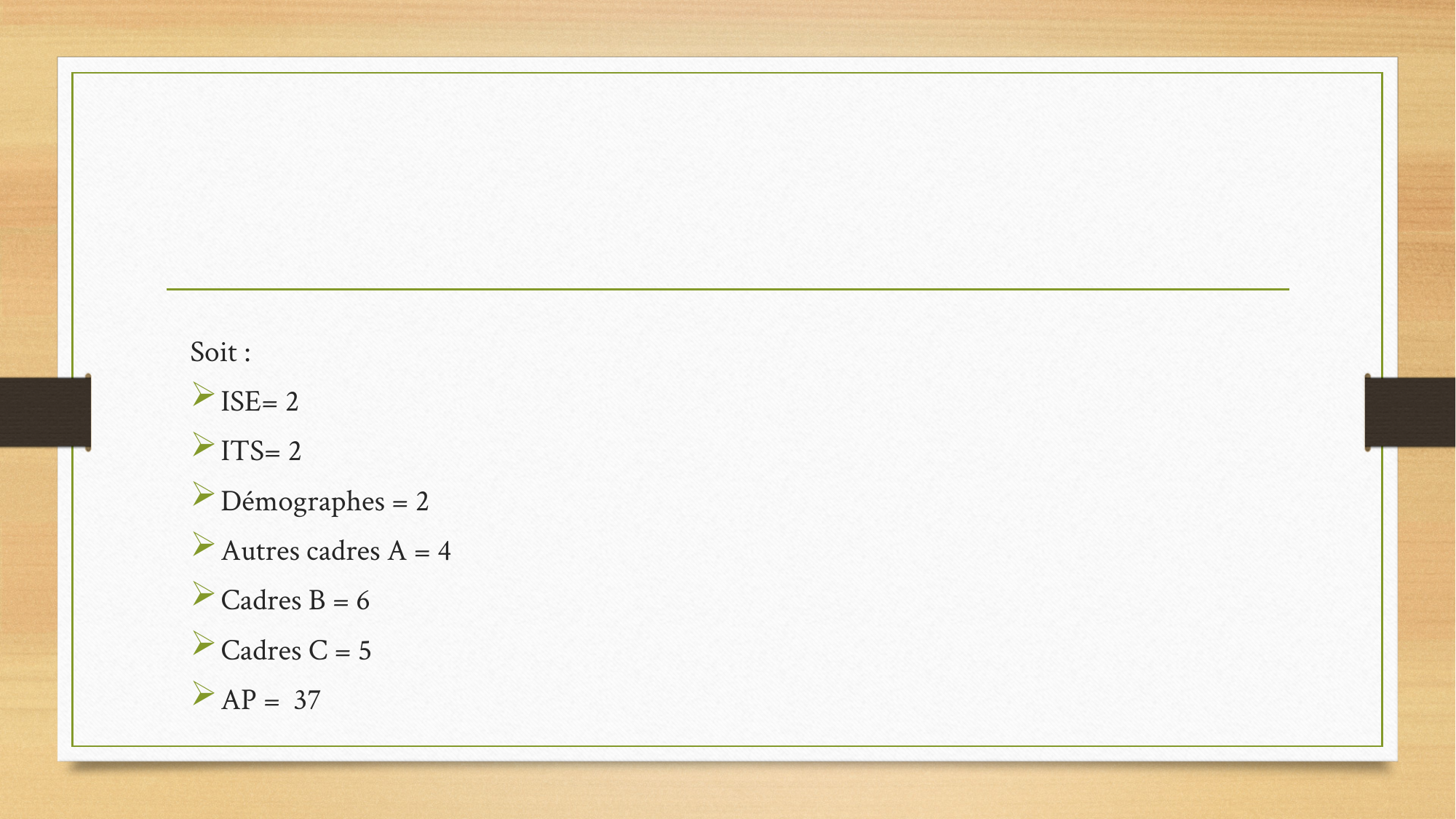

#
Soit :
ISE= 2
ITS= 2
Démographes = 2
Autres cadres A = 4
Cadres B = 6
Cadres C = 5
AP =  37